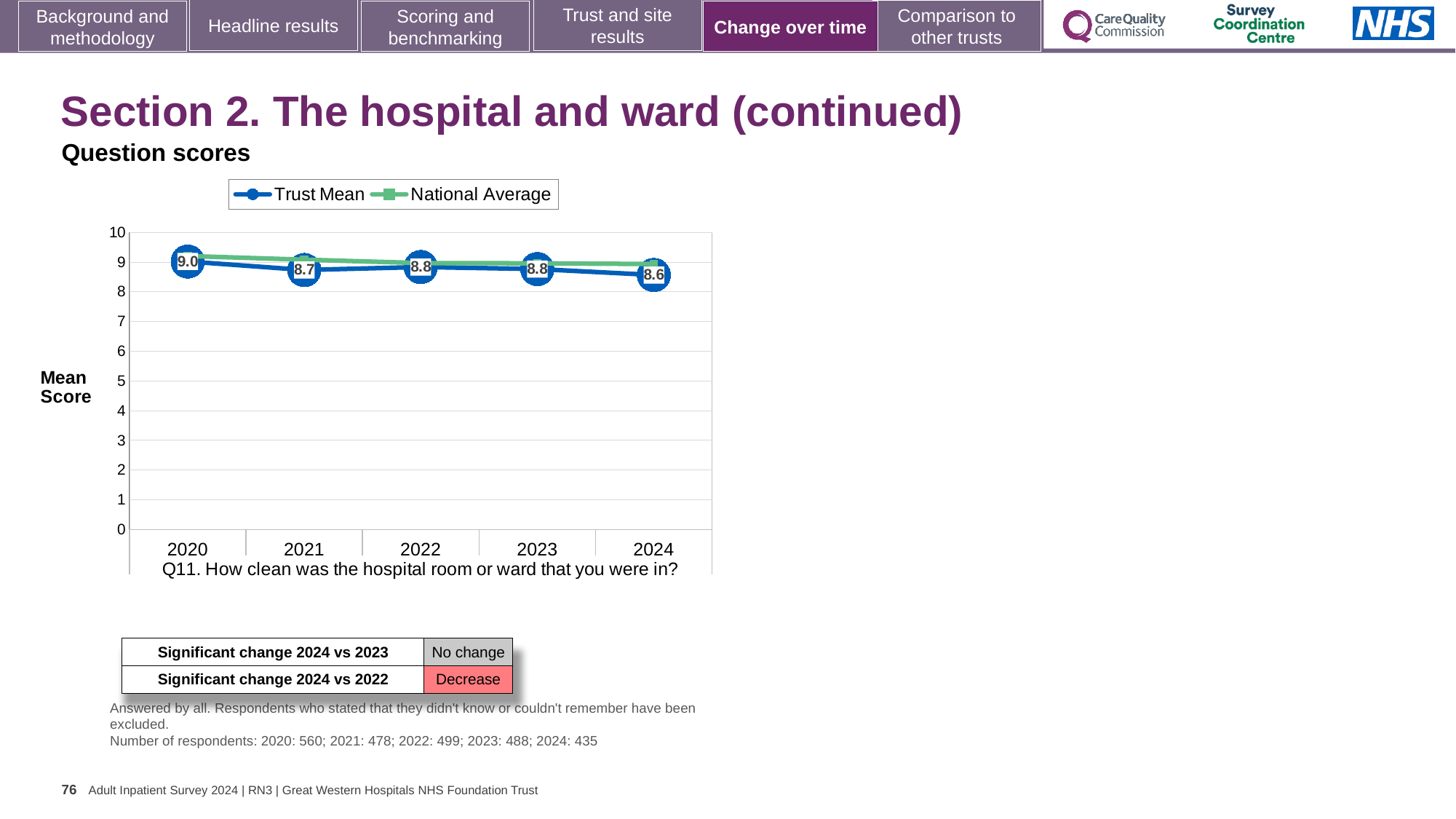

# Section 2. The hospital and ward (continued)
Question scores

### Chart

| Category | Trust Mean | National Average |
|---|---|---|
| 2020 | 9.023520351987171 | 9.207962738552904 |
| 2021 | 8.737090865076986 | 9.08391619022796 |
| 2022 | 8.837547300154759 | 8.969986640142215 |
| 2023 | 8.768860435861804 | 8.961290345076625 |
| 2024 | 8.568676876838769 | 8.937678315581023 |
| Significant change 2024 vs 2023 | No change |
| --- | --- |
| Significant change 2024 vs 2022 | Decrease |
Answered by all. Respondents who stated that they didn't know or couldn't remember have been excluded.
Number of respondents: 2020: 560; 2021: 478; 2022: 499; 2023: 488; 2024: 435

76